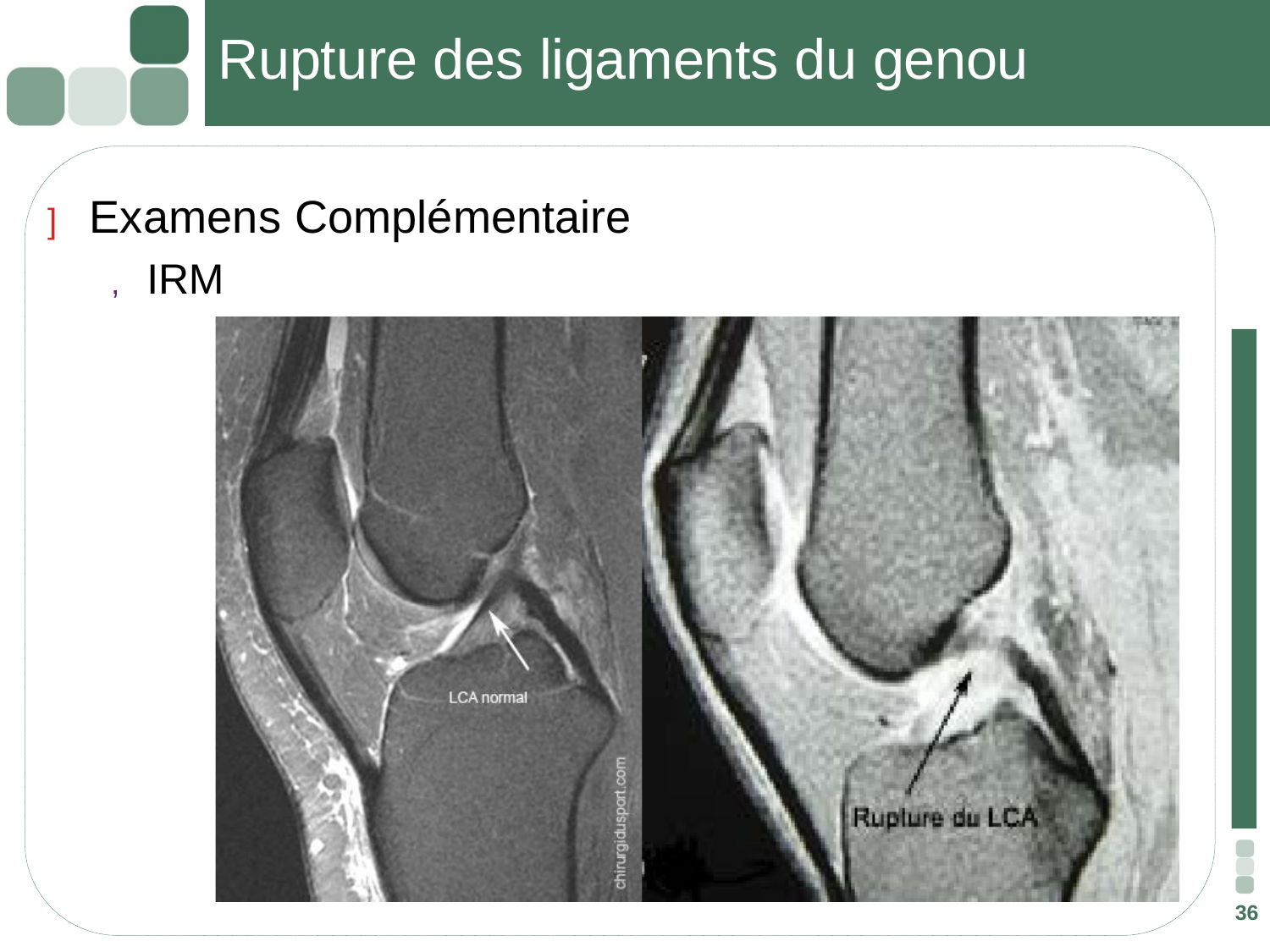

# Rupture des ligaments du genou
] Examens Complémentaire
, IRM

36